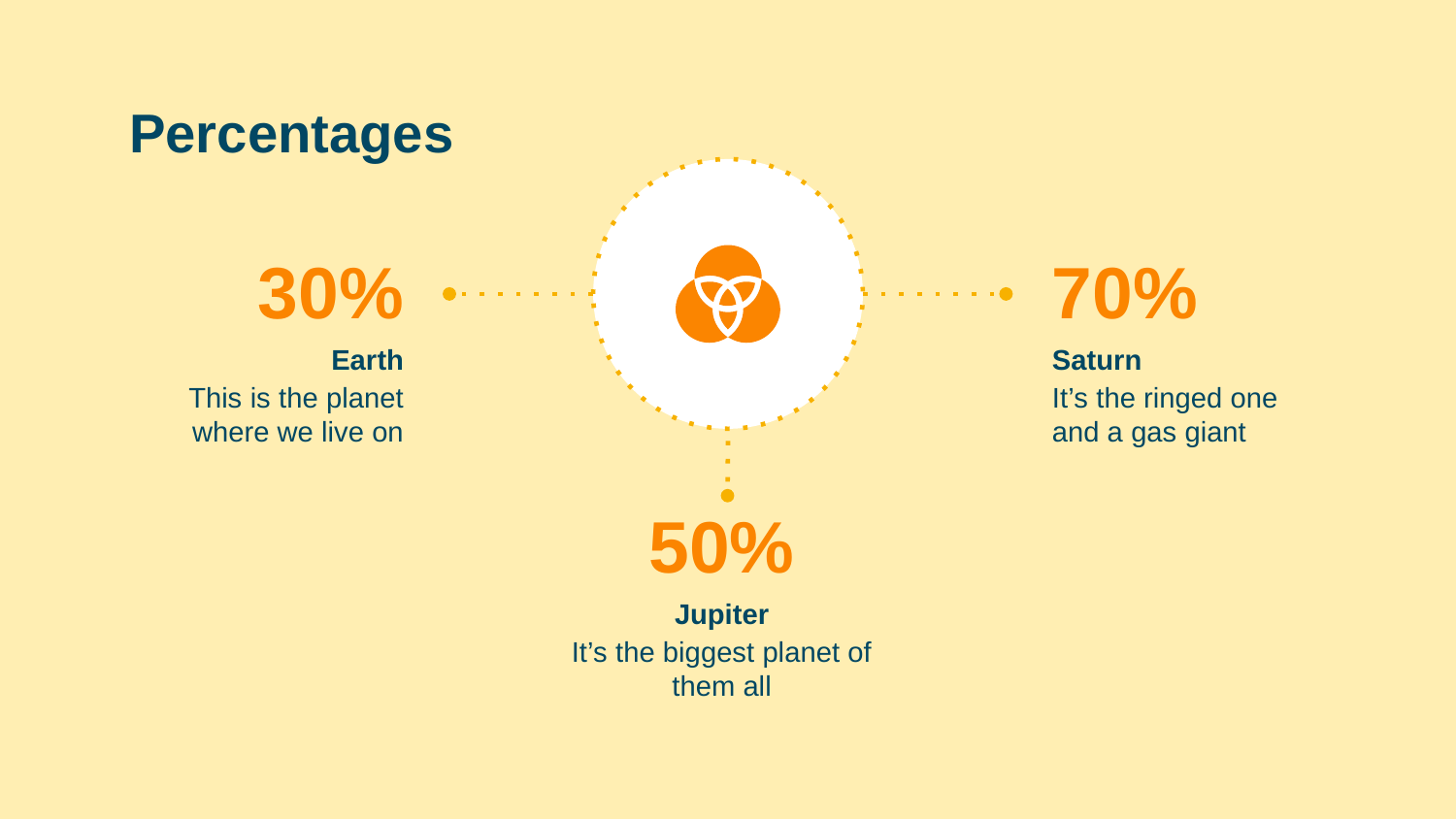

Percentages

# 30%
70%
Earth
Saturn
This is the planet where we live on
It’s the ringed one and a gas giant

50%
Jupiter
It’s the biggest planet of them all